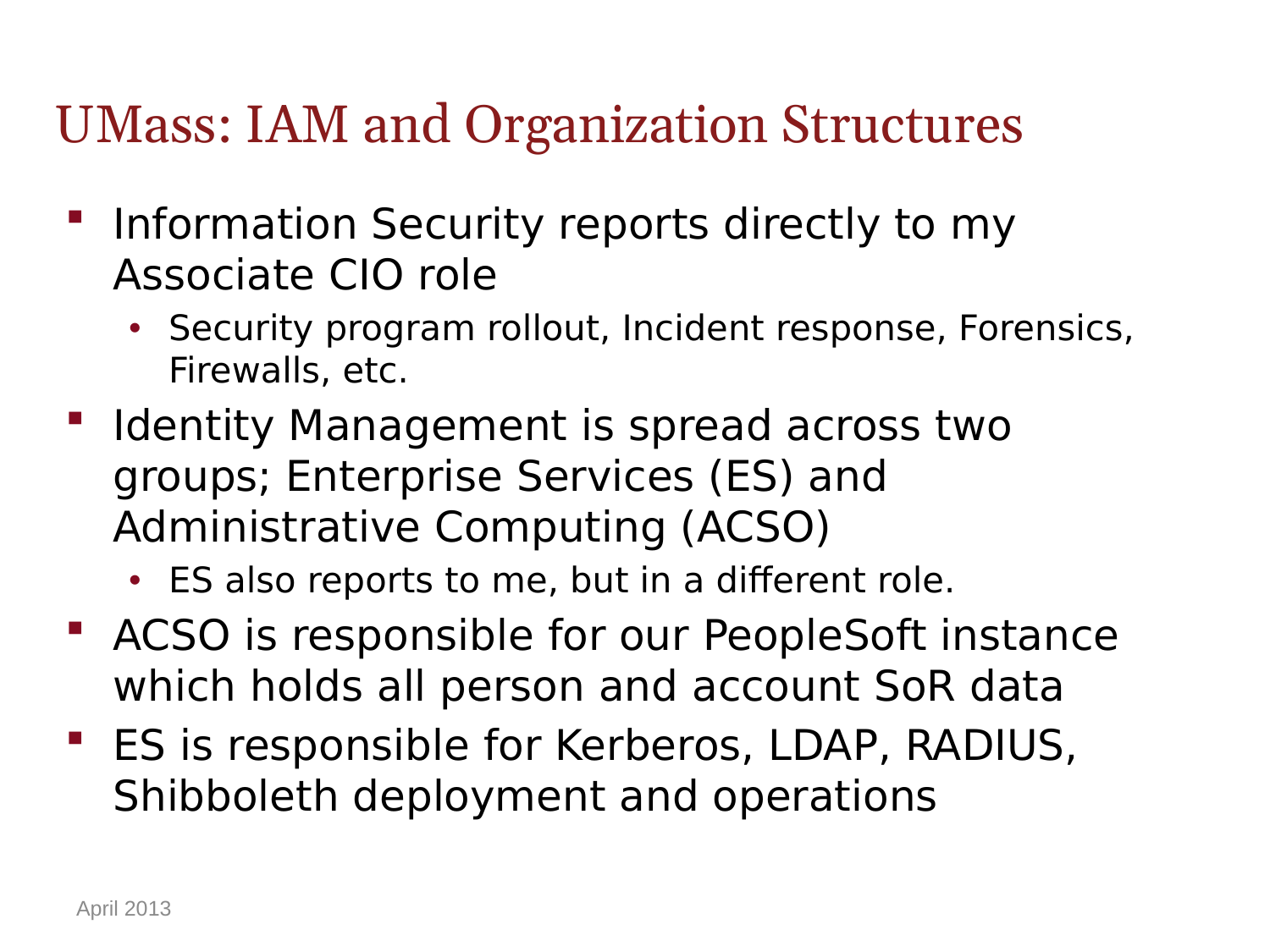

# UMass: IAM and Organization Structures
Information Security reports directly to my Associate CIO role
Security program rollout, Incident response, Forensics, Firewalls, etc.
Identity Management is spread across two groups; Enterprise Services (ES) and Administrative Computing (ACSO)
ES also reports to me, but in a different role.
ACSO is responsible for our PeopleSoft instance which holds all person and account SoR data
ES is responsible for Kerberos, LDAP, RADIUS, Shibboleth deployment and operations
April 2013
Security Professionals
10